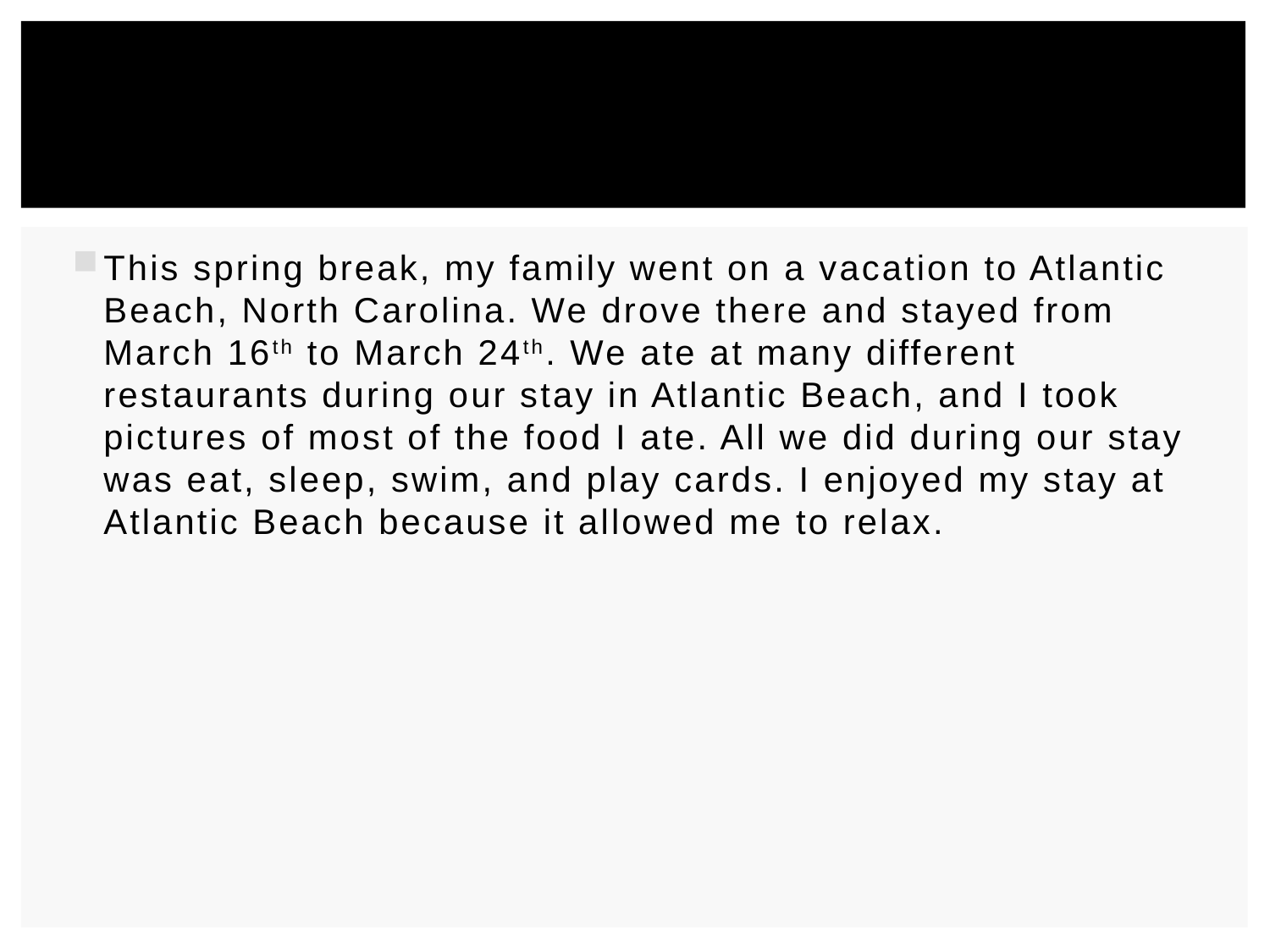

#
This spring break, my family went on a vacation to Atlantic  Beach, North Carolina. We drove there and stayed from March 16th to March 24th. We ate at many different restaurants during our stay in Atlantic Beach, and I took pictures of most of the food I ate. All we did during our stay was eat, sleep, swim, and play cards. I enjoyed my stay at Atlantic Beach because it allowed me to relax.